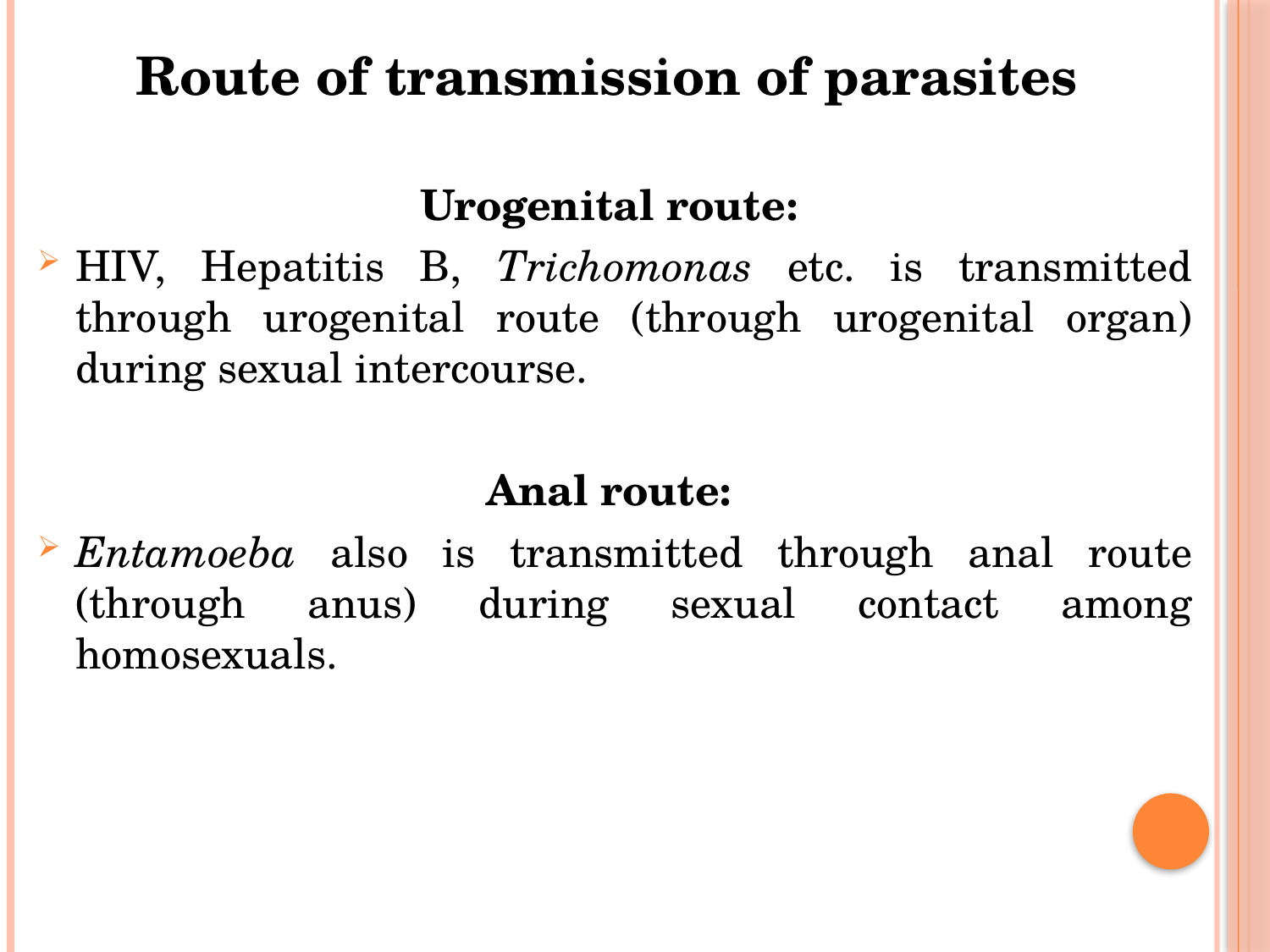

Route of transmission of parasites

Urogenital route:
HIV, Hepatitis B, Trichomonas etc. is transmitted through urogenital route (through urogenital organ) during sexual intercourse.

Anal route:
Entamoeba also is transmitted through anal route (through anus) during sexual contact among homosexuals.